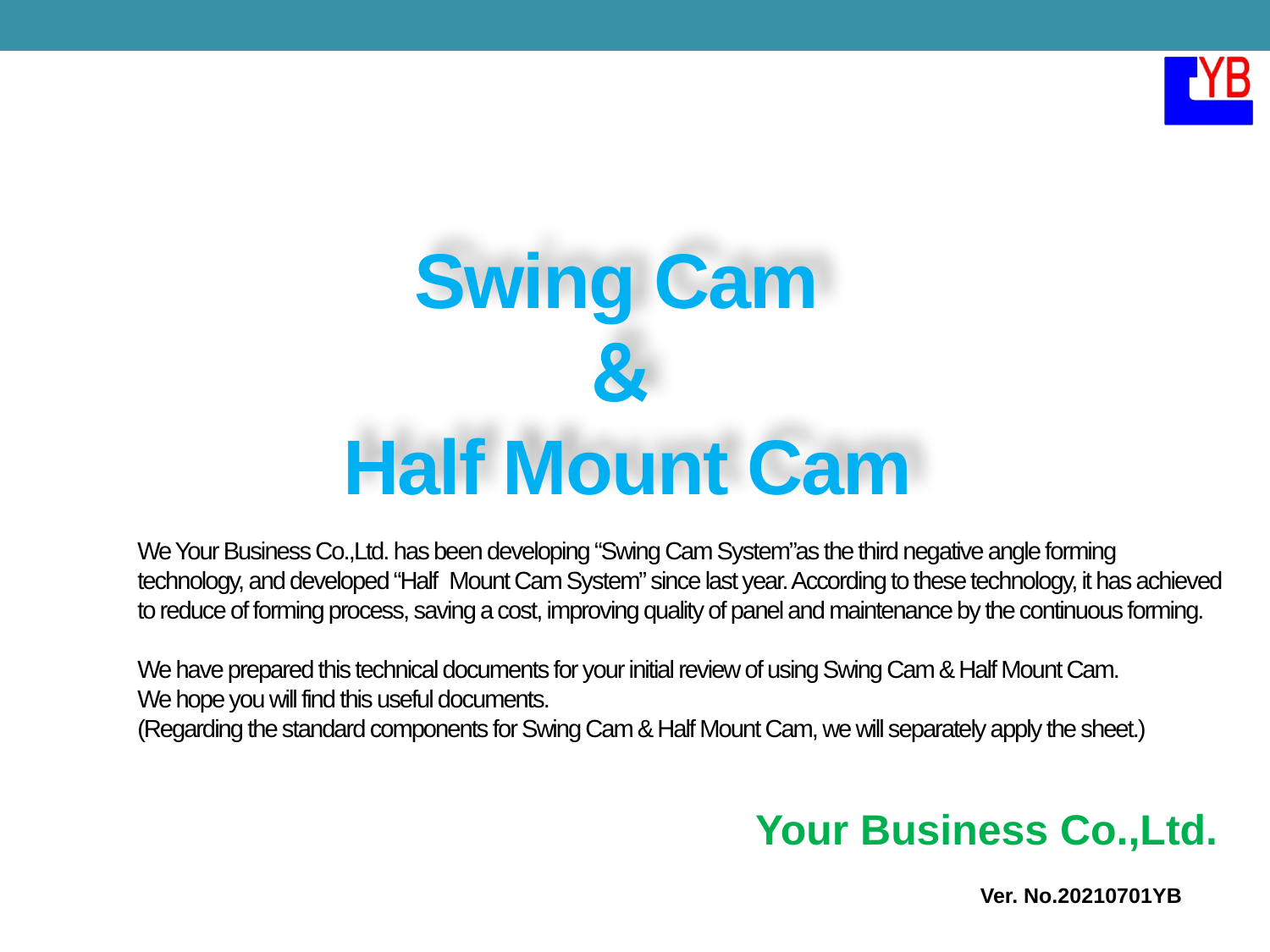

Swing Cam
＆
Half Mount Cam
We Your Business Co.,Ltd. has been developing “Swing Cam System”as the third negative angle forming technology, and developed “Half  Mount Cam System” since last year. According to these technology, it has achieved to reduce of forming process, saving a cost, improving quality of panel and maintenance by the continuous forming.

We have prepared this technical documents for your initial review of using Swing Cam & Half Mount Cam.
We hope you will find this useful documents.
(Regarding the standard components for Swing Cam & Half Mount Cam, we will separately apply the sheet.)
Your Business Co.,Ltd.
                   Ver. No.20210701YB